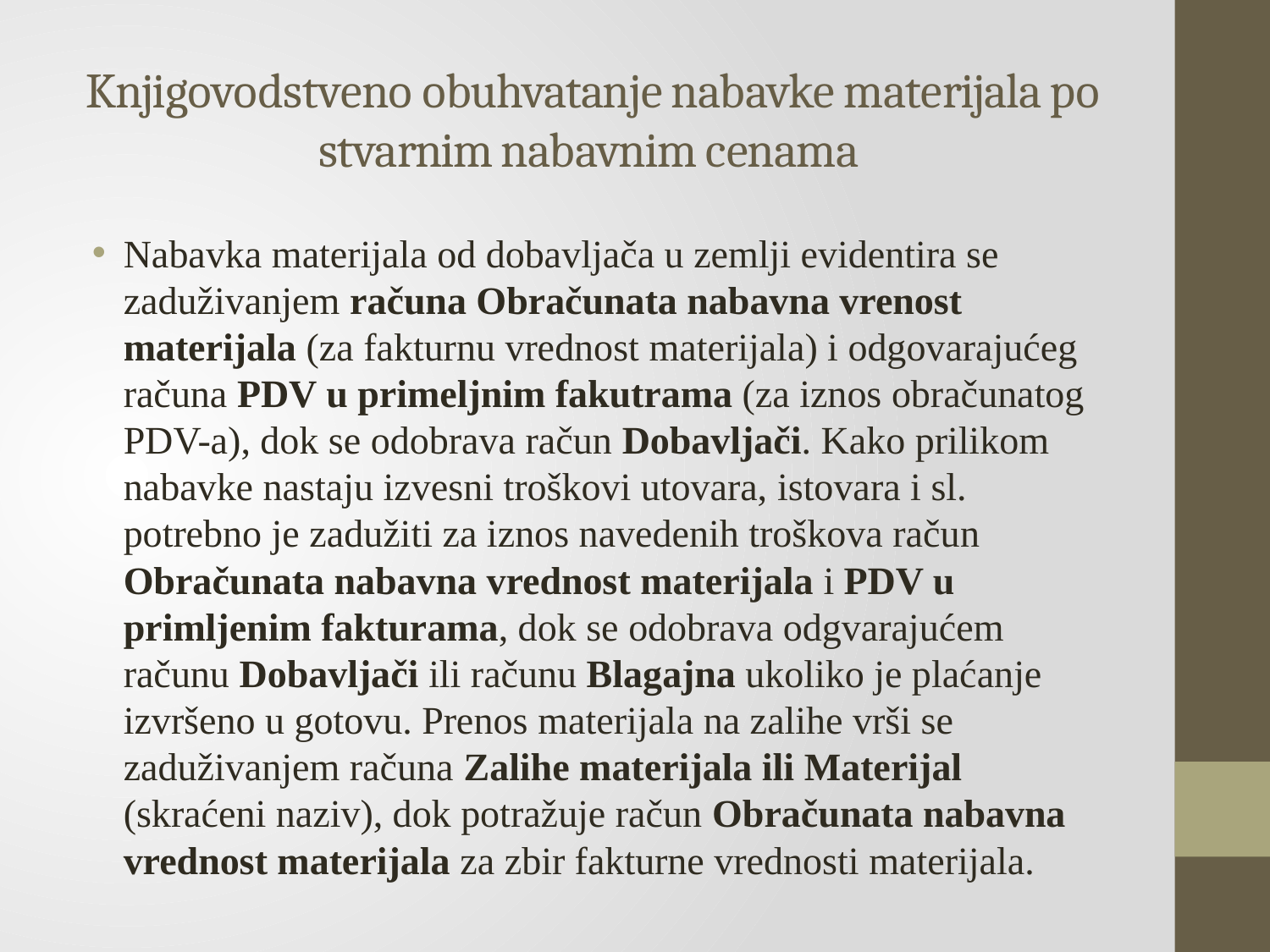

# Knjigovodstveno obuhvatanje nabavke materijala po stvarnim nabavnim cenama
Nabavka materijala od dobavljača u zemlji evidentira se zaduživanjem računa Obračunata nabavna vrenost materijala (za fakturnu vrednost materijala) i odgovarajućeg računa PDV u primeljnim fakutrama (za iznos obračunatog PDV-a), dok se odobrava račun Dobavljači. Kako prilikom nabavke nastaju izvesni troškovi utovara, istovara i sl. potrebno je zadužiti za iznos navedenih troškova račun Obračunata nabavna vrednost materijala i PDV u primljenim fakturama, dok se odobrava odgvarajućem računu Dobavljači ili računu Blagajna ukoliko je plaćanje izvršeno u gotovu. Prenos materijala na zalihe vrši se zaduživanjem računa Zalihe materijala ili Materijal (skraćeni naziv), dok potražuje račun Obračunata nabavna vrednost materijala za zbir fakturne vrednosti materijala.